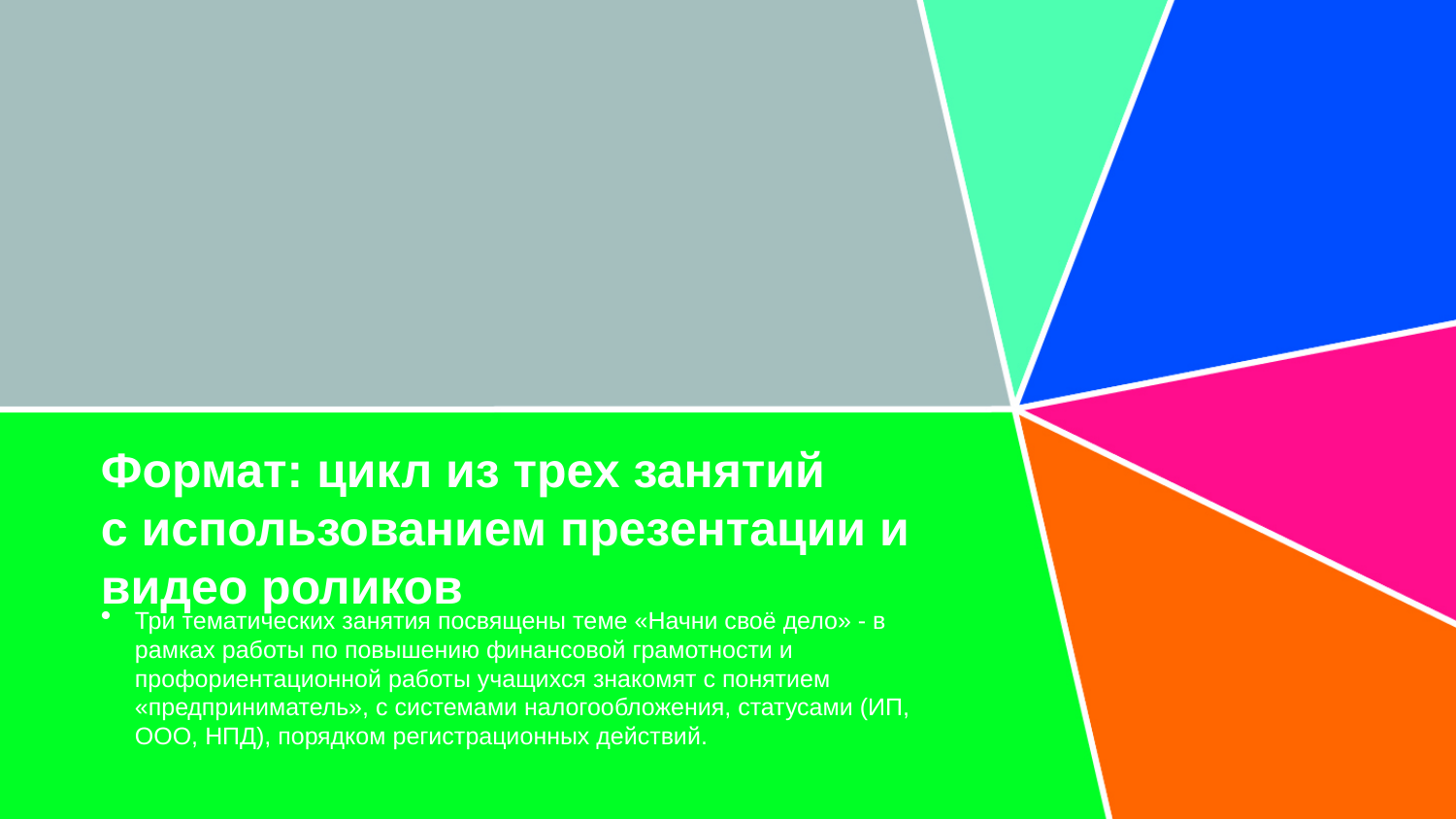

# Формат: цикл из трех занятий с использованием презентации и видео роликов
Три тематических занятия посвящены теме «Начни своё дело» - в рамках работы по повышению финансовой грамотности и профориентационной работы учащихся знакомят с понятием «предприниматель», с системами налогообложения, статусами (ИП, ООО, НПД), порядком регистрационных действий.